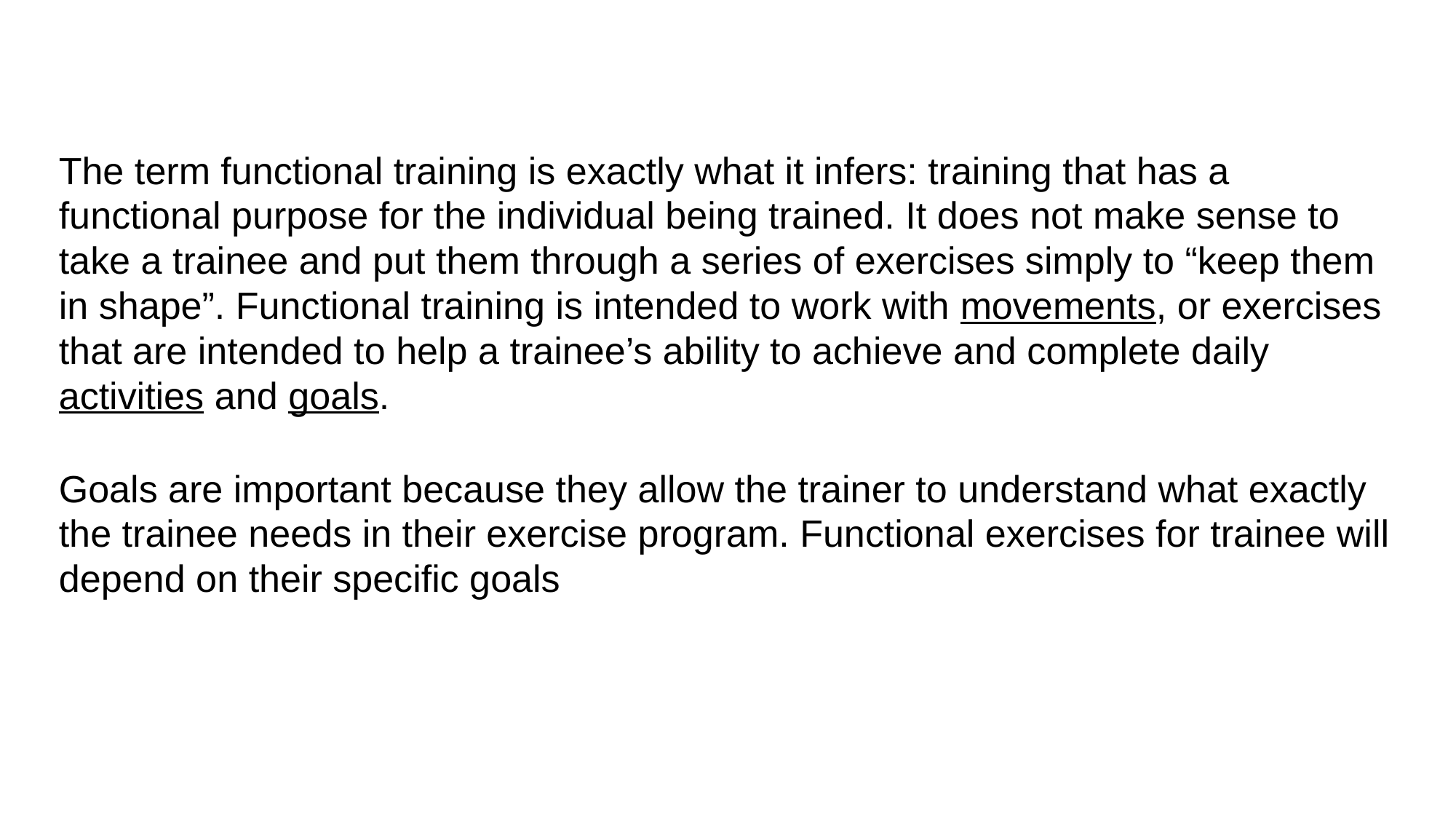

The term functional training is exactly what it infers: training that has a functional purpose for the individual being trained. It does not make sense to take a trainee and put them through a series of exercises simply to “keep them in shape”. Functional training is intended to work with movements, or exercises that are intended to help a trainee’s ability to achieve and complete daily activities and goals.

Goals are important because they allow the trainer to understand what exactly the trainee needs in their exercise program. Functional exercises for trainee will depend on their specific goals